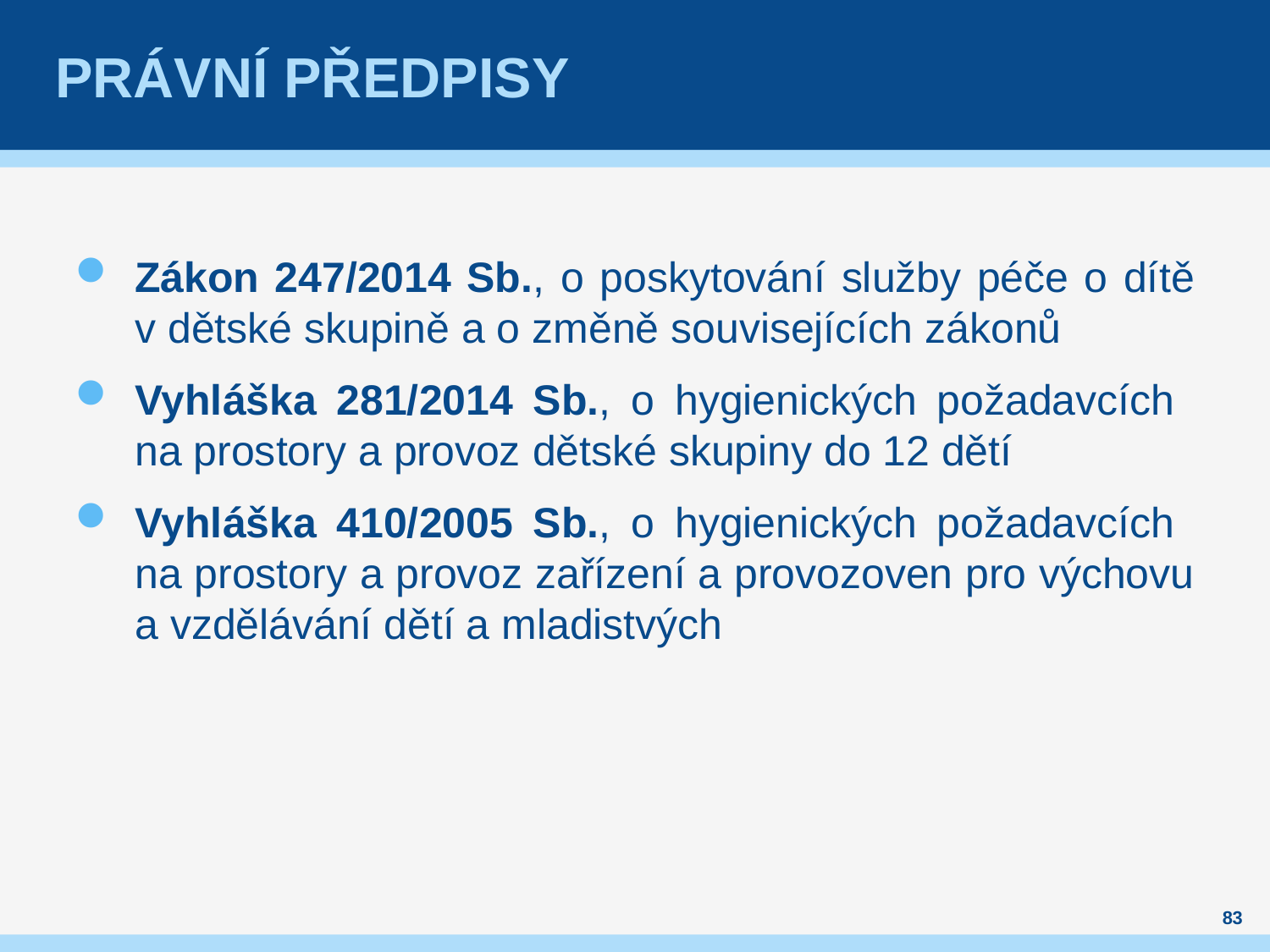

# Právní předpisy
Zákon 247/2014 Sb., o poskytování služby péče o dítě v dětské skupině a o změně souvisejících zákonů
Vyhláška 281/2014 Sb., o hygienických požadavcích
na prostory a provoz dětské skupiny do 12 dětí
Vyhláška 410/2005 Sb., o hygienických požadavcích
na prostory a provoz zařízení a provozoven pro výchovu a vzdělávání dětí a mladistvých

83